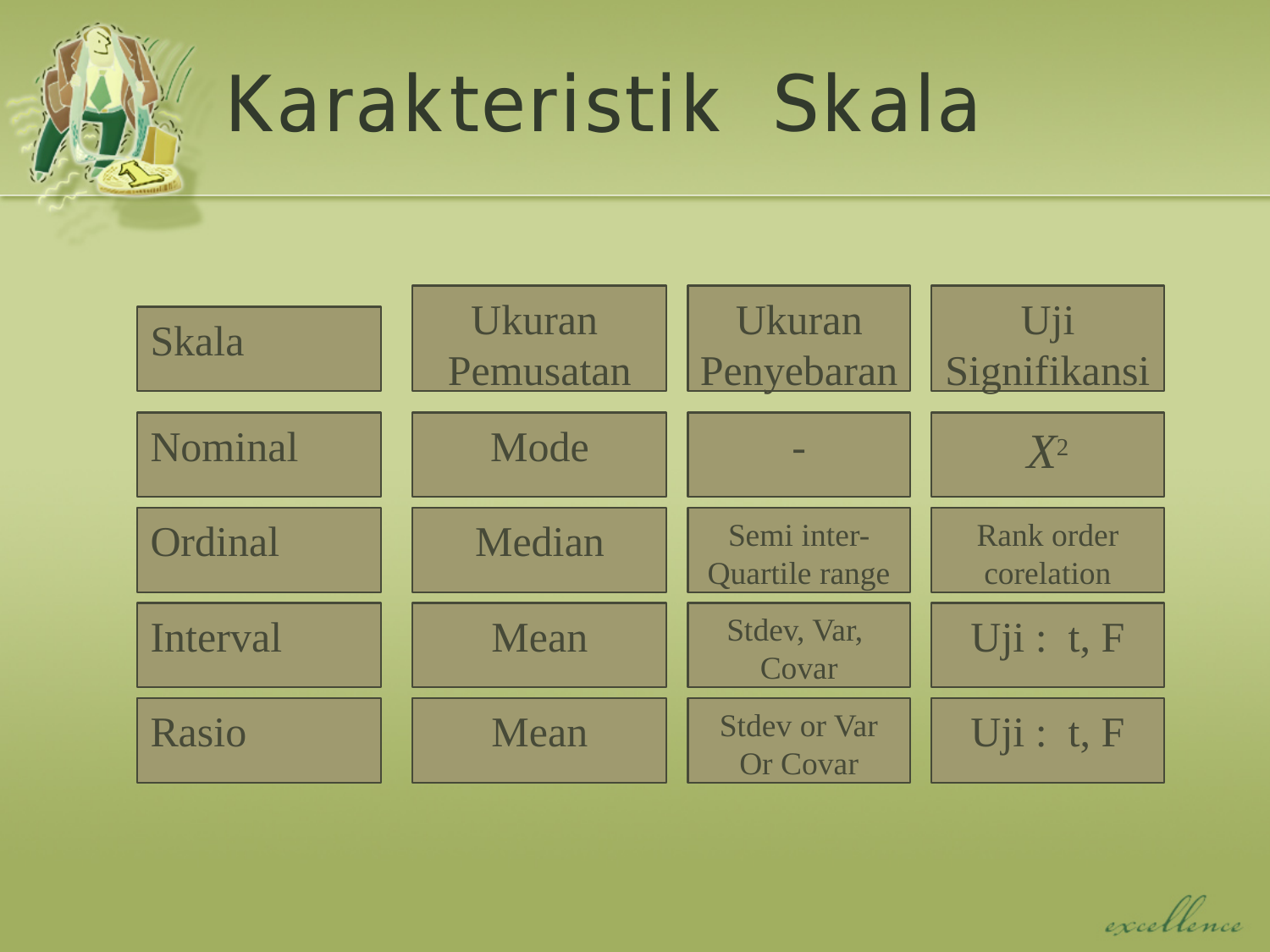

# Karakteristik  Skala
Ukuran
Pemusatan
Ukuran
Penyebaran
Uji
Signifikansi
Skala
Nominal
Mode
-
X2
Ordinal
Median
Semi inter-
Quartile range
Rank order
corelation
Interval
Mean
Stdev, Var,
Covar
Uji :  t, F
Rasio
Mean
Stdev or Var
Or Covar
Uji :  t, F